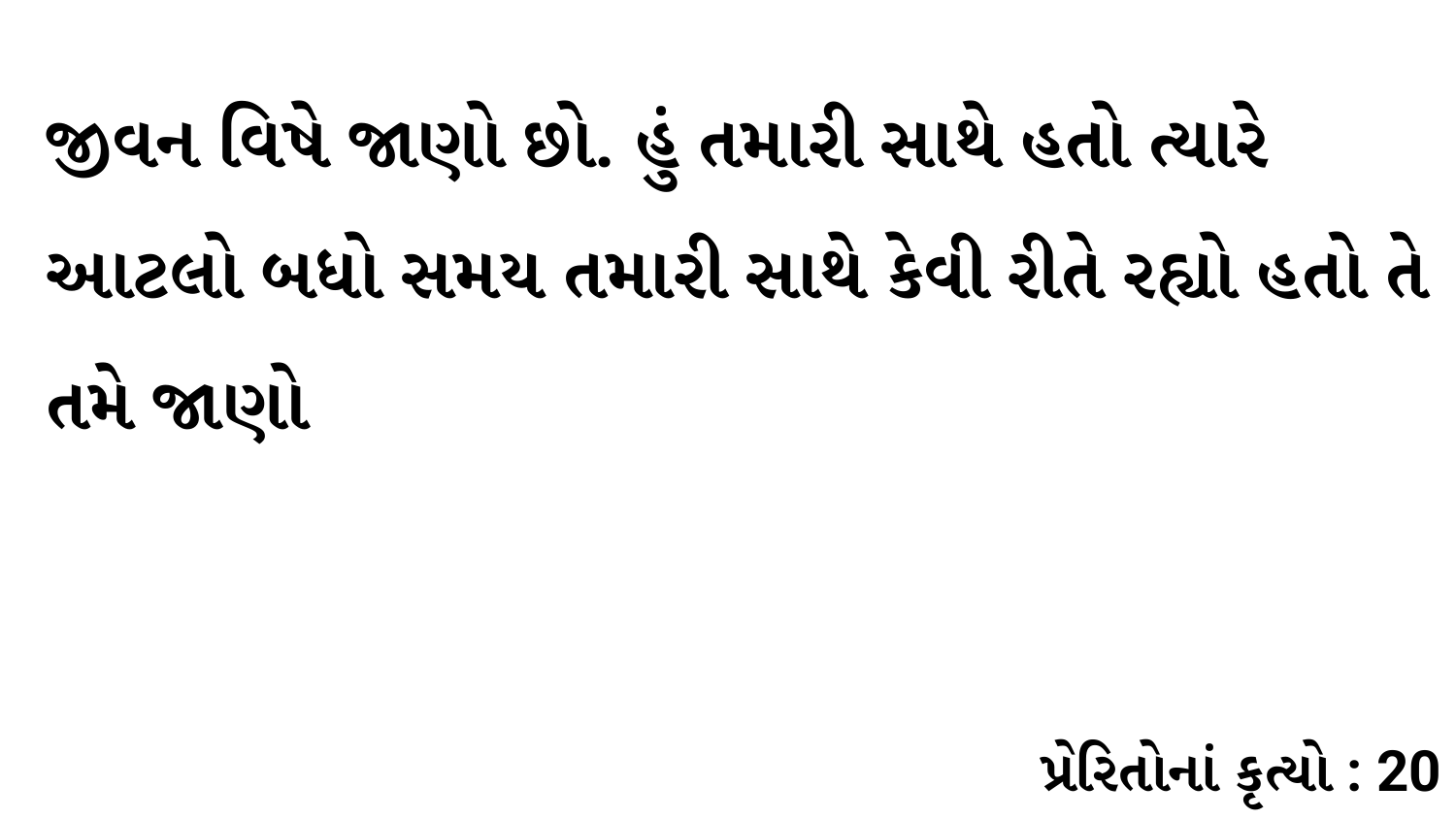

જીવન વિષે જાણો છો. હું તમારી સાથે હતો ત્યારે આટલો બધો સમય તમારી સાથે કેવી રીતે રહ્યો હતો તે તમે જાણો
પ્રેરિતોનાં કૃત્યો : 20